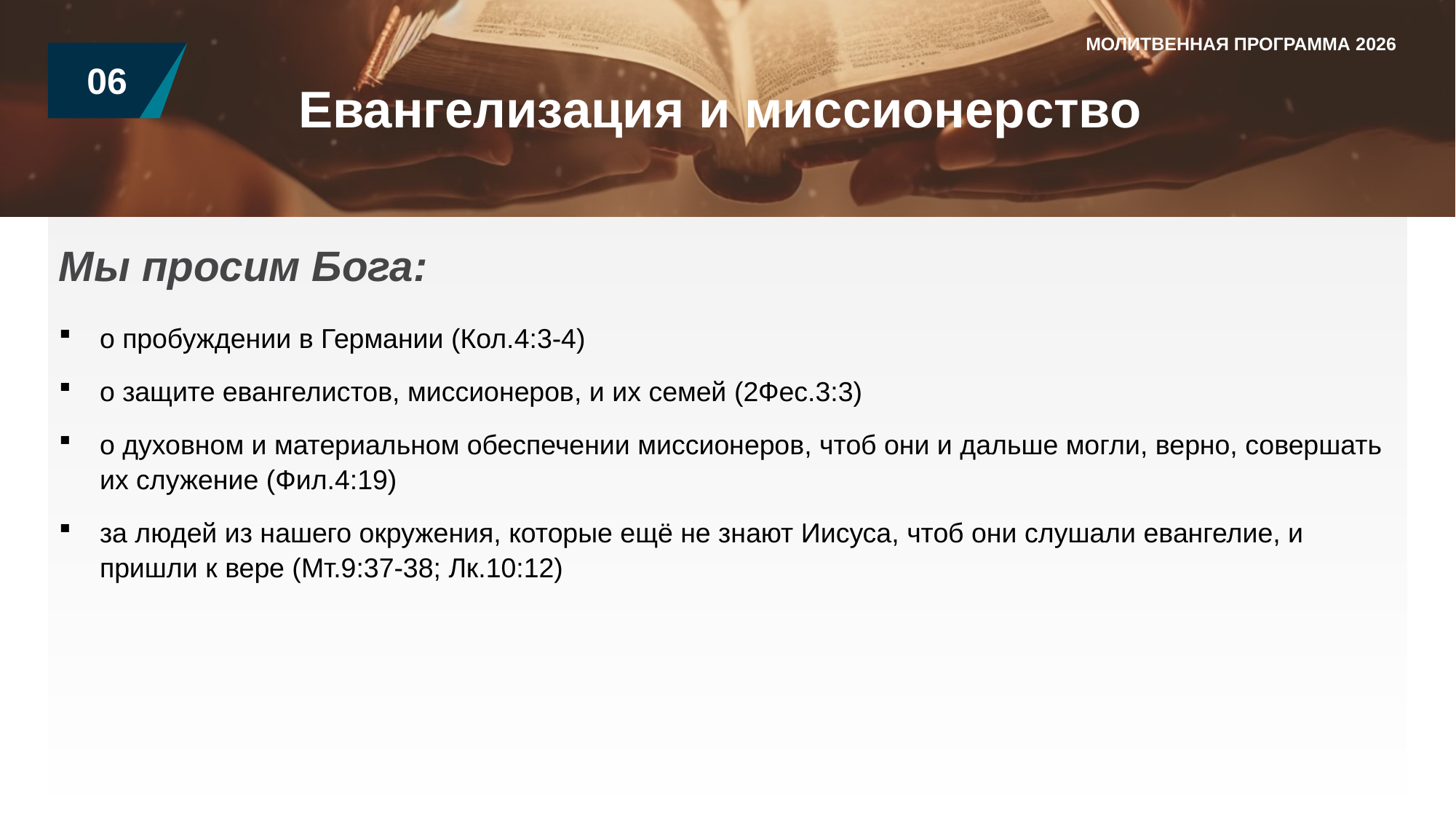

МОЛИТВЕННАЯ ПРОГРАММА 2026

06
Евангелизация и миссионерство

Мы просим Бога:
о пробуждении в Германии (Кол.4:3-4)
о защите евангелистов, миссионеров, и их семей (2Фес.3:3)
о духовном и материальном обеспечении миссионеров, чтоб они и дальше могли, верно, совершать их служение (Фил.4:19)
за людей из нашего окружения, которые ещё не знают Иисуса, чтоб они слушали евангелие, и пришли к вере (Мт.9:37-38; Лк.10:12)